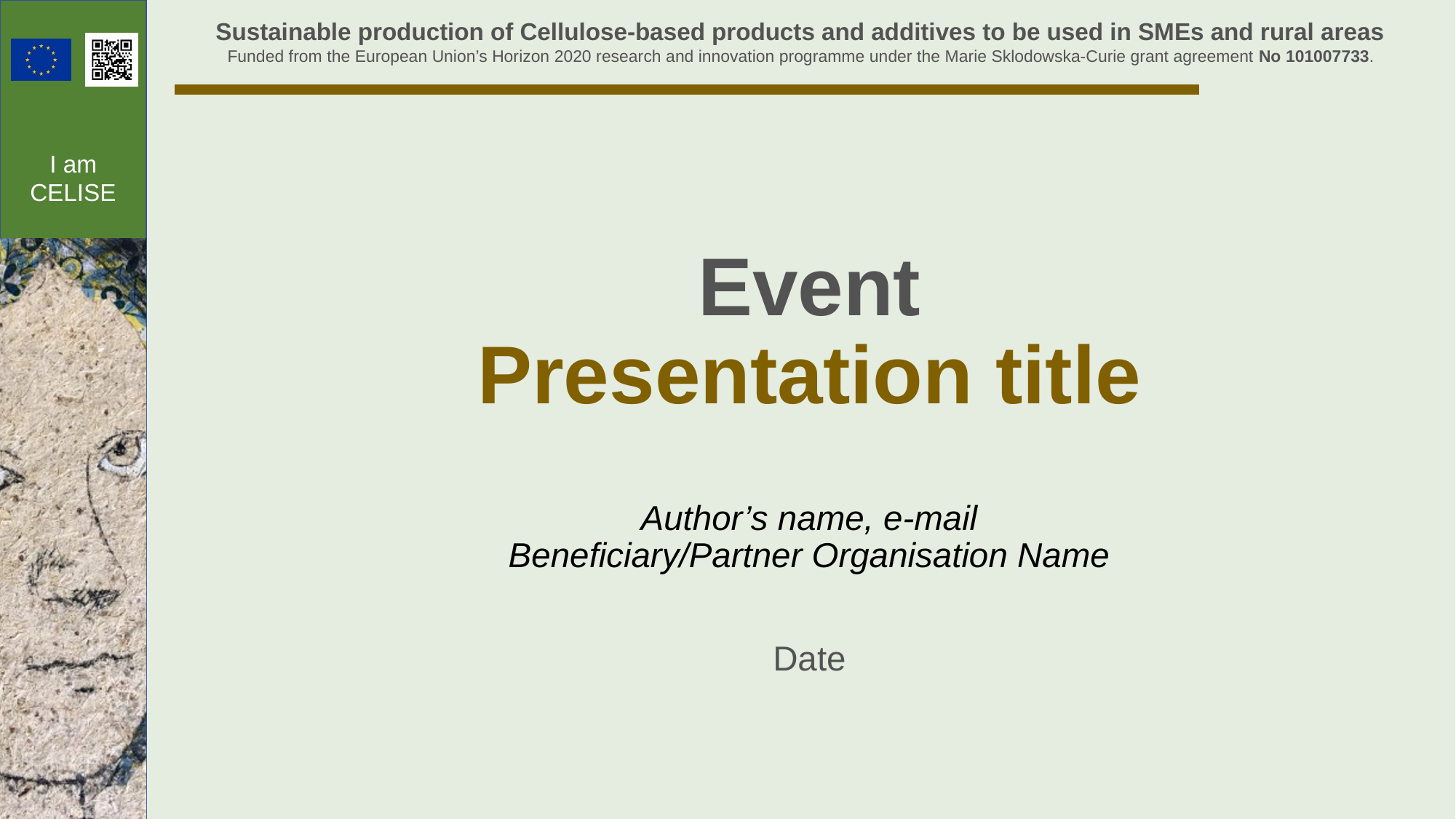

# Event Presentation title

Author’s name, e-mail
Beneficiary/Partner Organisation Name

Date